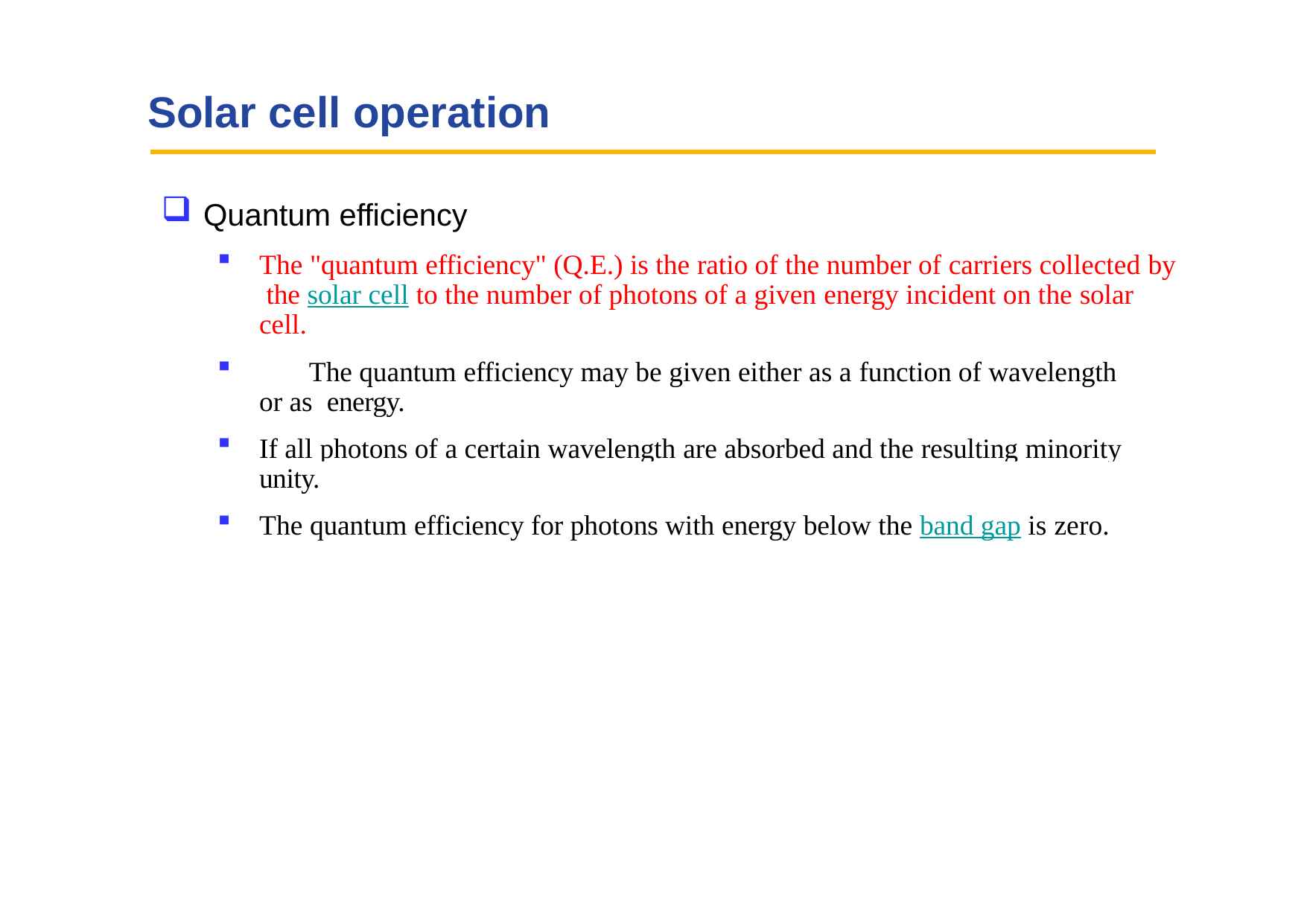

# Solar cell operation

Quantum efficiency
The "quantum efficiency" (Q.E.) is the ratio of the number of carriers collected by  the solar cell to the number of photons of a given energy incident on the solar cell.
	The quantum efficiency may be given either as a function of wavelength or as  energy.
If all photons of a certain wavelength are absorbed and the resulting minority  carriers are collected, then the quantum efficiency at that particular wavelength is
unity.
The quantum efficiency for photons with energy below the band gap is zero.